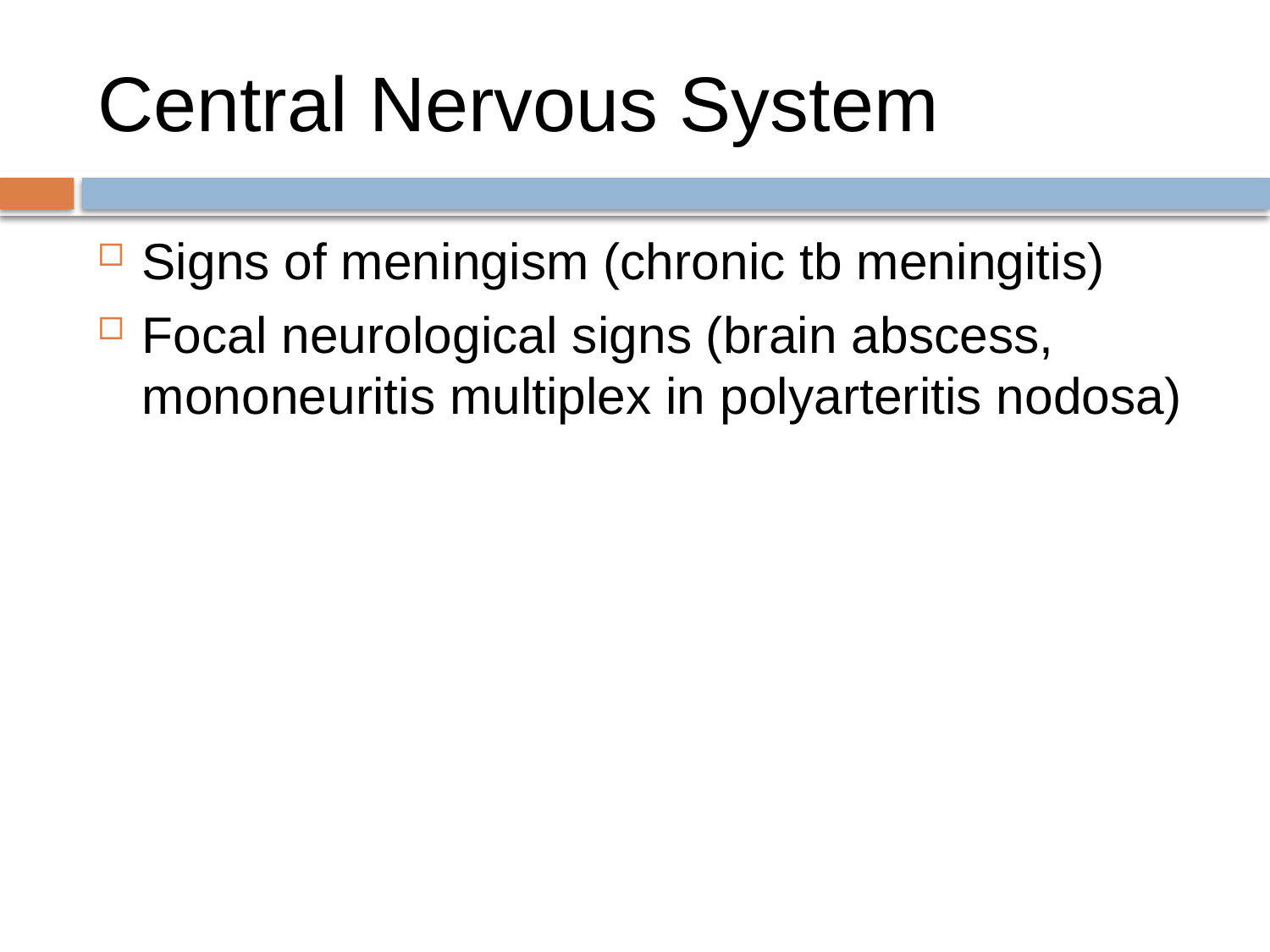

# Central Nervous System
Signs of meningism (chronic tb meningitis)
Focal neurological signs (brain abscess, mononeuritis multiplex in polyarteritis nodosa)